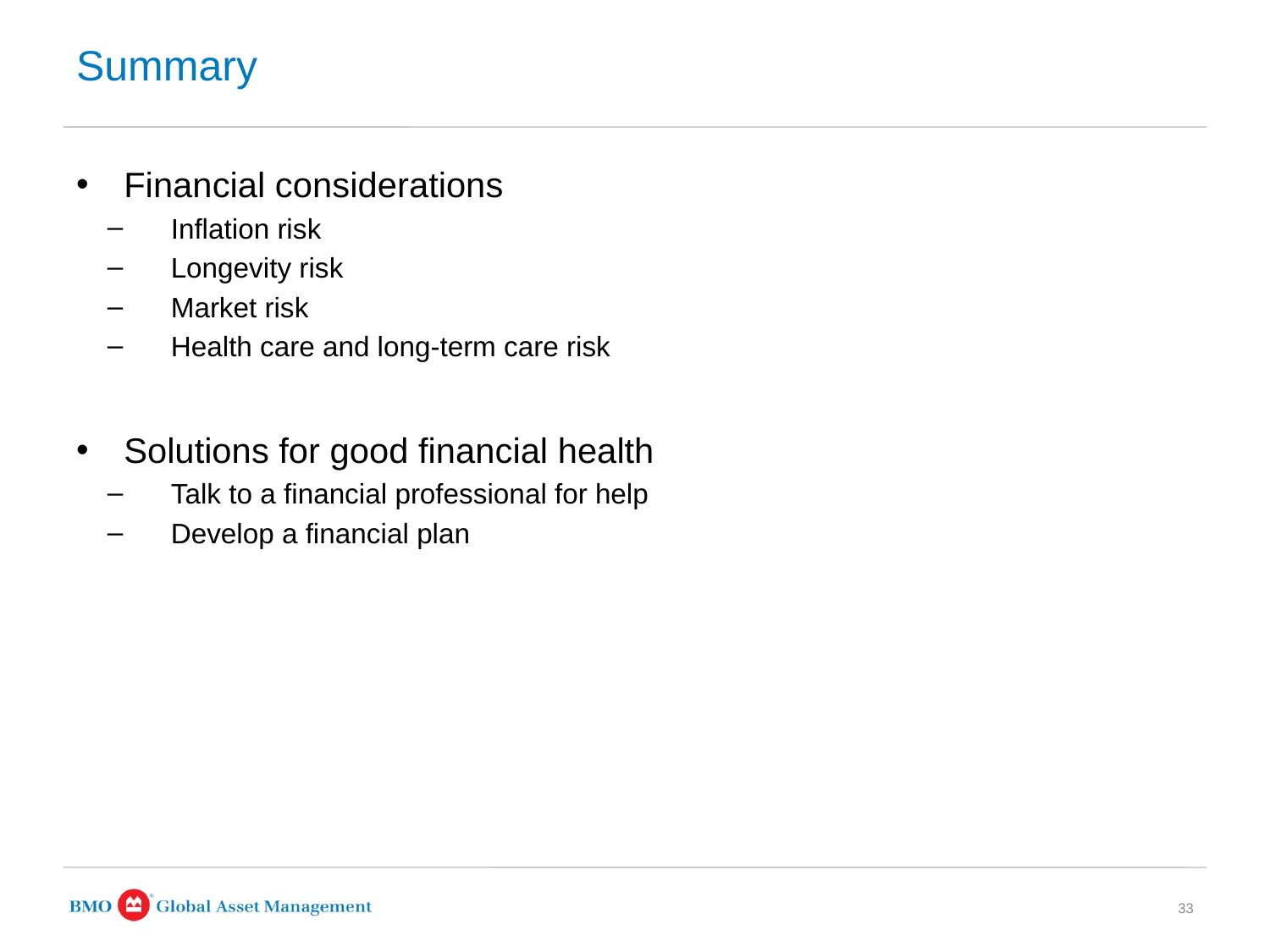

# Summary
Financial considerations
Inflation risk
Longevity risk
Market risk
Health care and long-term care risk

Solutions for good financial health
Talk to a financial professional for help
Develop a financial plan
33